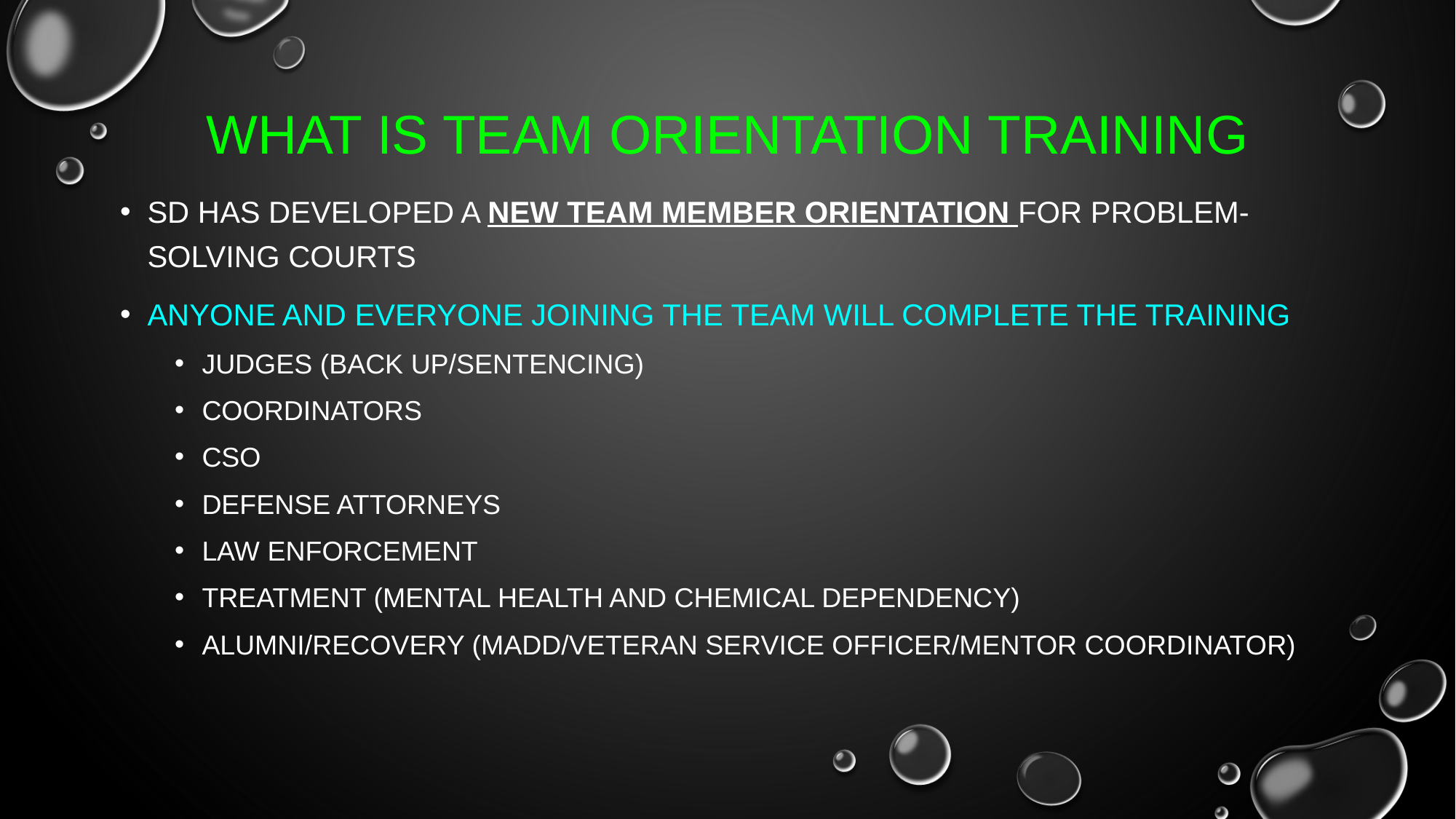

# What is Team Orientation Training
SD has developed a new Team Member orientation for Problem-Solving Courts
Anyone and everyone joining the team will complete the training
Judges (Back Up/Sentencing)
Coordinators
CSO
Defense Attorneys
Law Enforcement
Treatment (Mental Health and Chemical Dependency)
Alumni/Recovery (MADD/Veteran Service Officer/Mentor Coordinator)